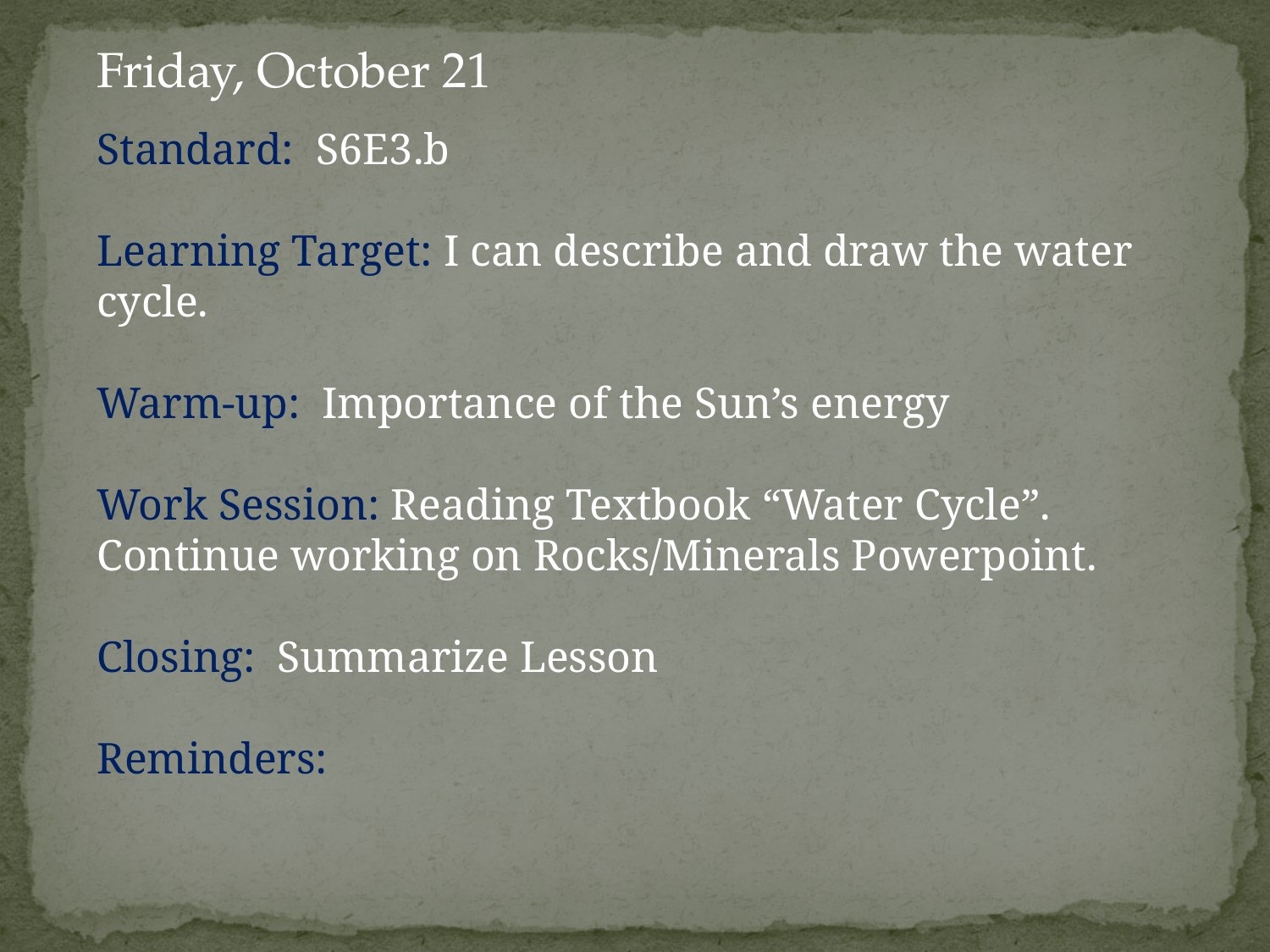

Friday, October 21
Standard:  S6E3.b

Learning Target: I can describe and draw the water cycle.

Warm-up:  Importance of the Sun’s energy

Work Session: Reading Textbook “Water Cycle”. Continue working on Rocks/Minerals Powerpoint.

Closing:  Summarize Lesson

Reminders: